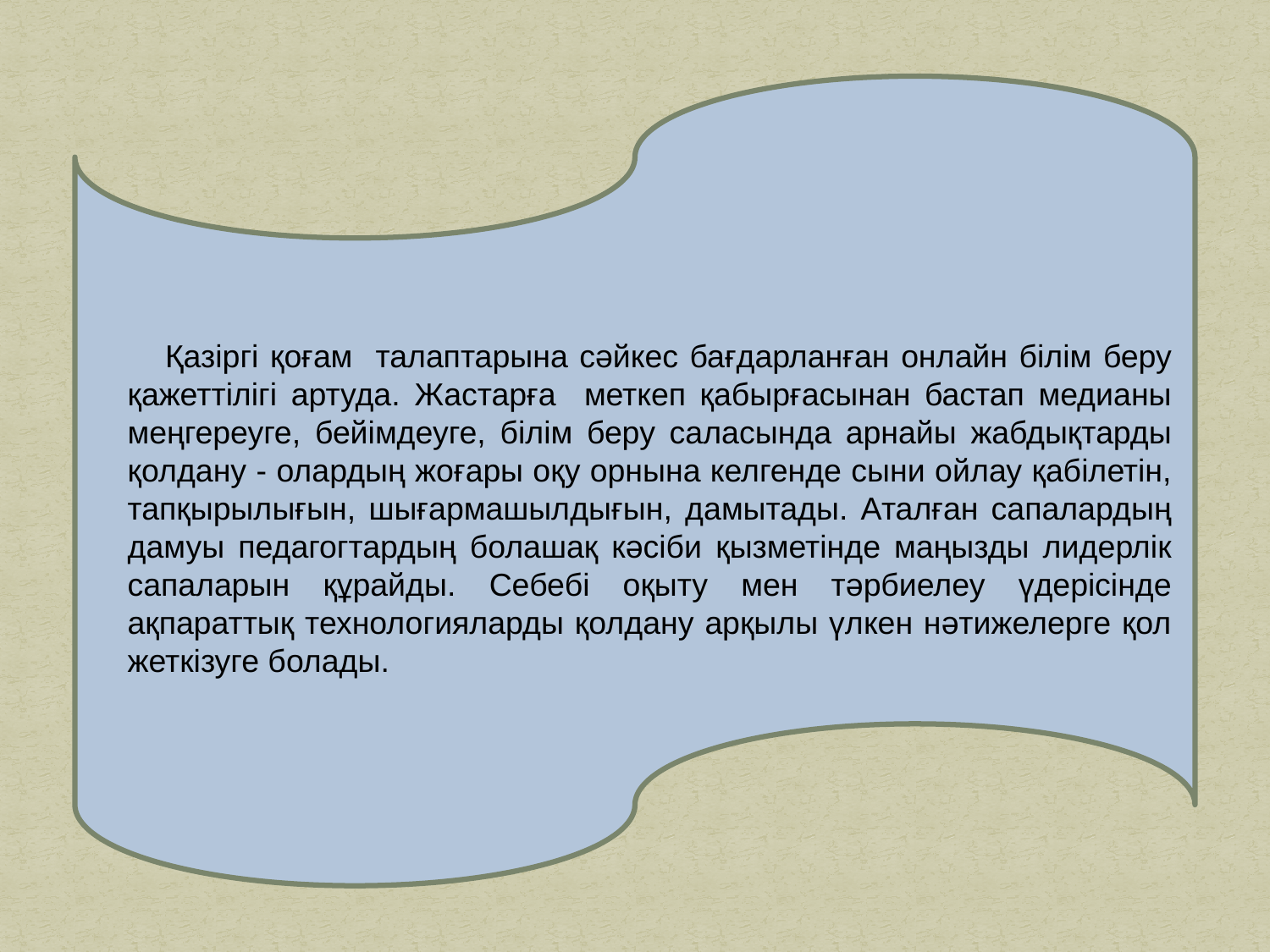

Қазіргі қоғам  талаптарына сәйкес бағдарланған онлайн білім беру қажеттілігі артуда. Жастарға  меткеп қабырғасынан бастап медианы меңгереуге, бейімдеуге, білім беру саласында арнайы жабдықтарды қолдану - олардың жоғары оқу орнына келгенде сыни ойлау қабілетін, тапқырылығын, шығармашылдығын, дамытады. Аталған сапалардың дамуы педагогтардың болашақ кәсіби қызметінде маңызды лидерлік сапаларын құрайды. Себебі оқыту мен тәрбиелеу үдерісінде ақпараттық технологияларды қолдану арқылы үлкен нәтижелерге қол жеткізуге болады.